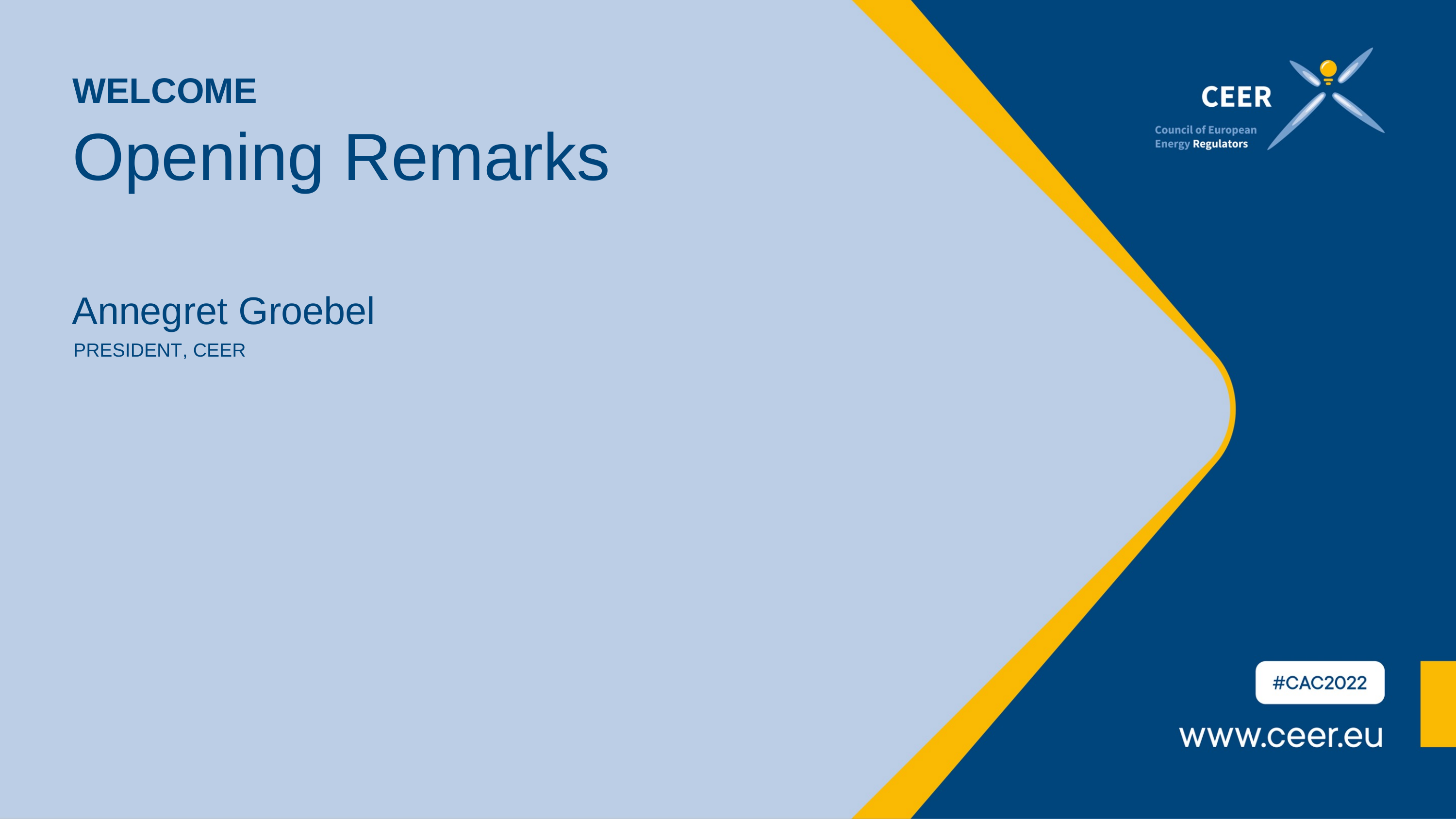

Welcome
# Opening Remarks
Annegret Groebel
President, CEER